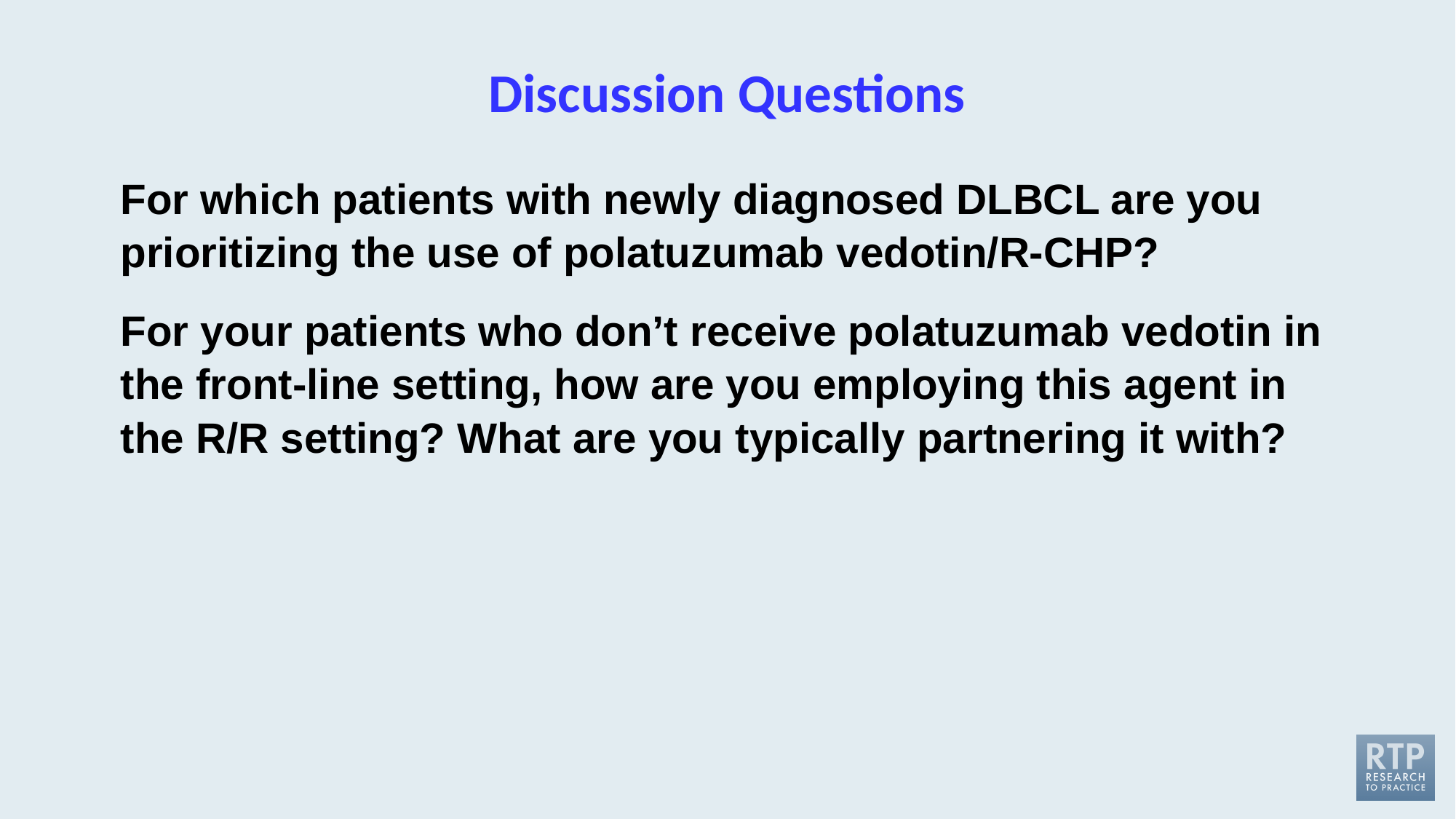

# Discussion Questions
For which patients with newly diagnosed DLBCL are you prioritizing the use of polatuzumab vedotin/R-CHP?
For your patients who don’t receive polatuzumab vedotin in the front-line setting, how are you employing this agent in the R/R setting? What are you typically partnering it with?